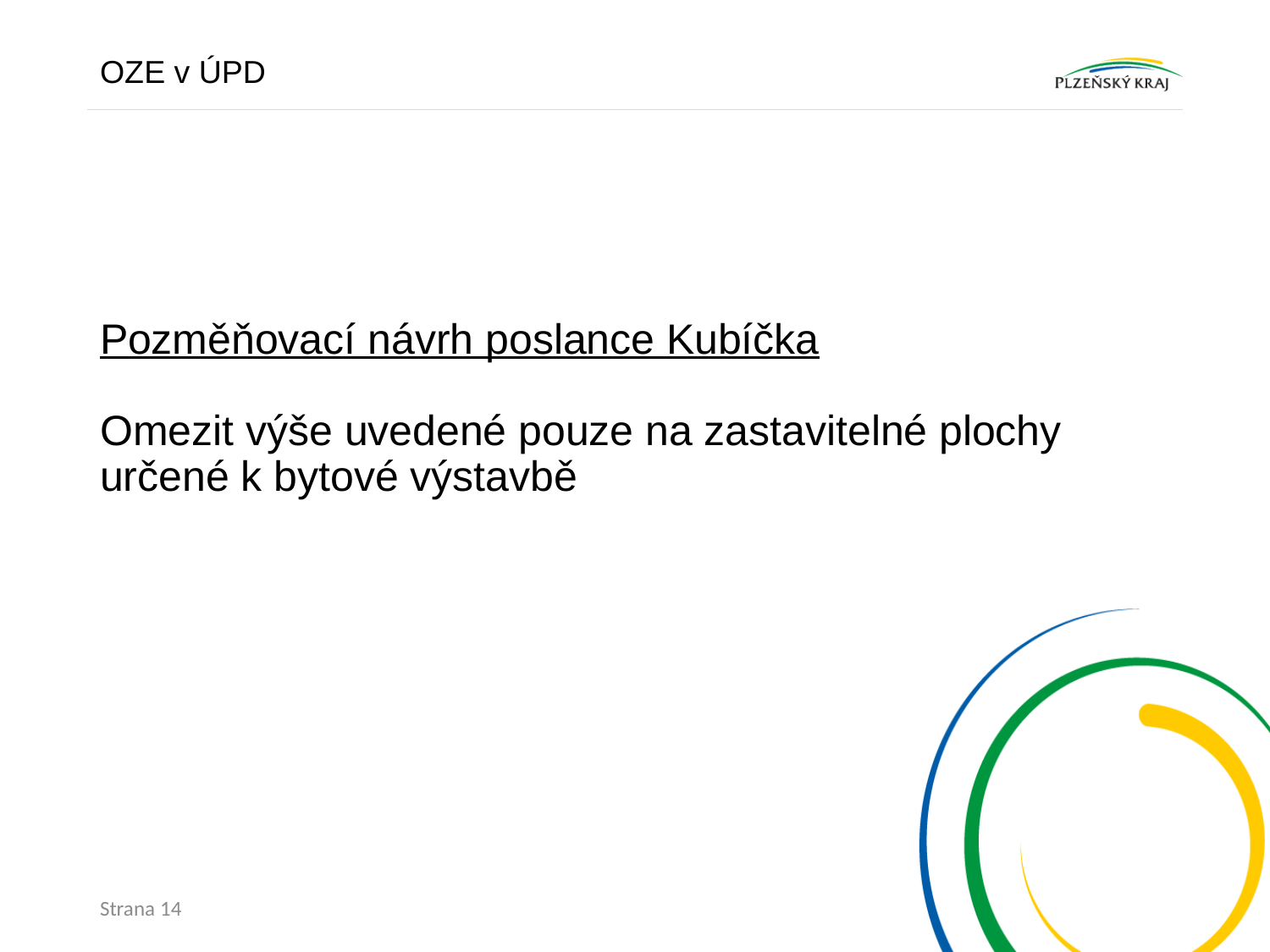

OZE v ÚPD
# Pozměňovací návrh poslance Kubíčka Omezit výše uvedené pouze na zastavitelné plochy určené k bytové výstavbě

Strana 14